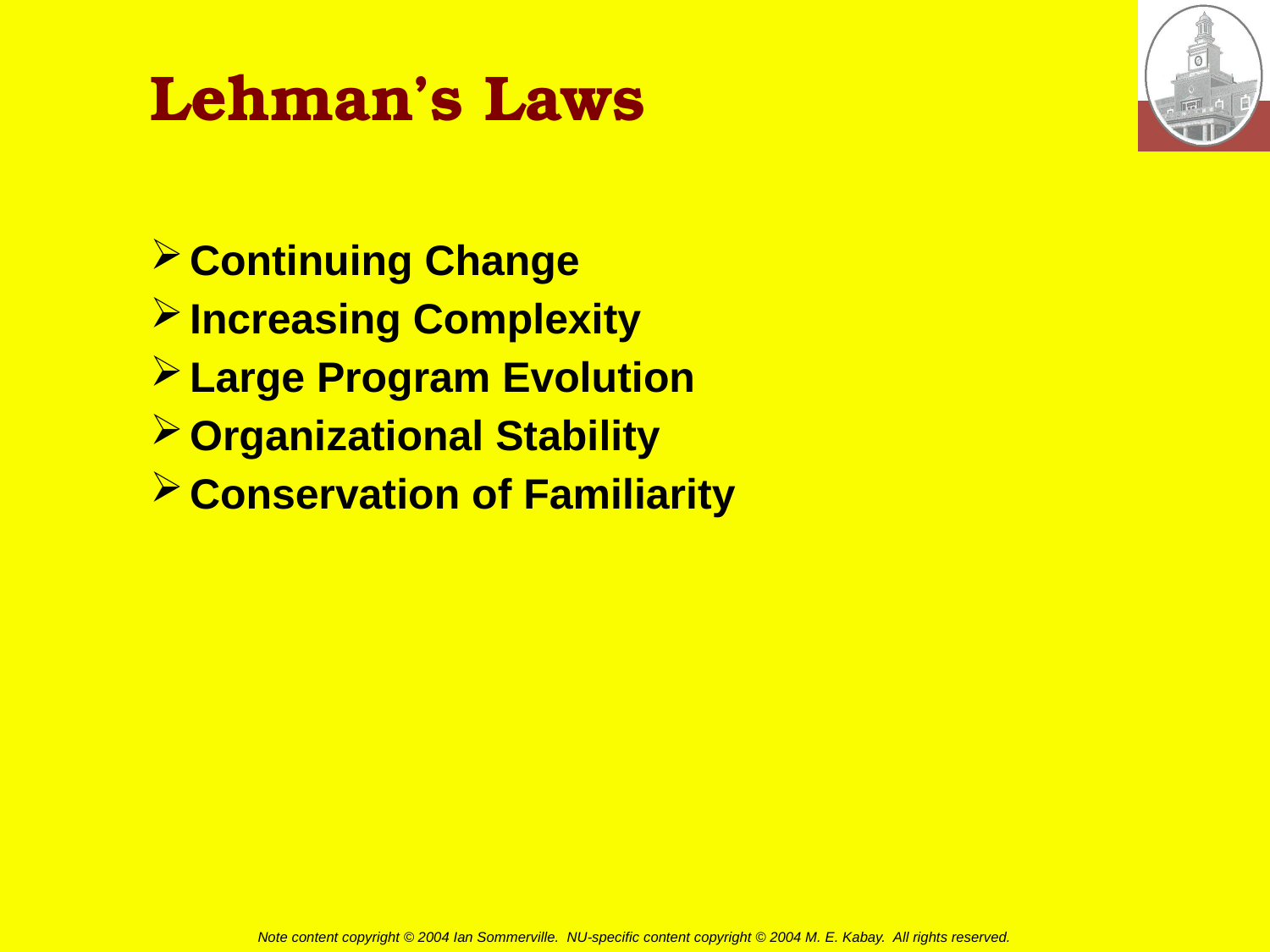

# Lehman’s Laws
Continuing Change
Increasing Complexity
Large Program Evolution
Organizational Stability
Conservation of Familiarity